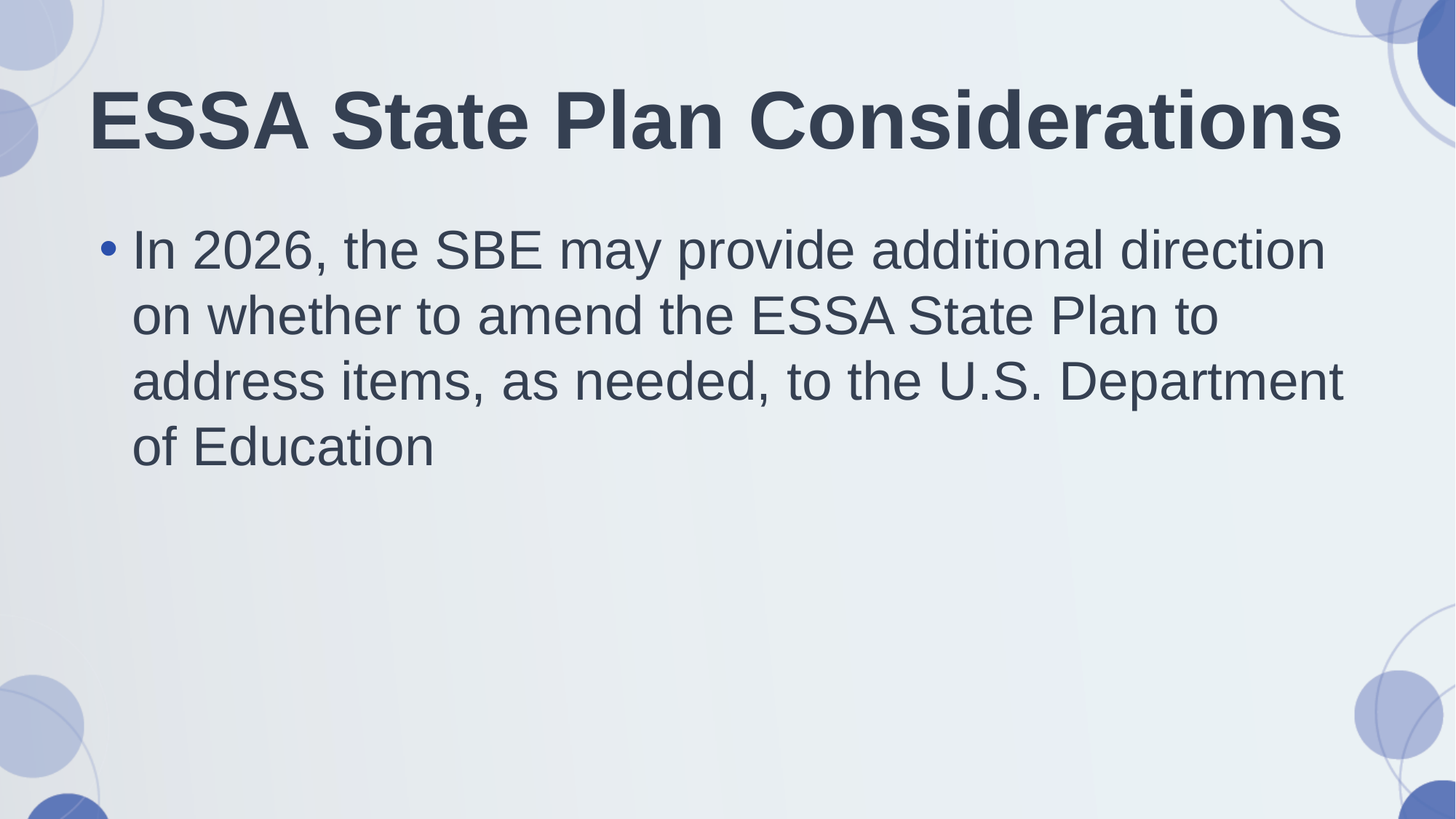

# ESSA State Plan Considerations
In 2026, the SBE may provide additional direction on whether to amend the ESSA State Plan to address items, as needed, to the U.S. Department of Education